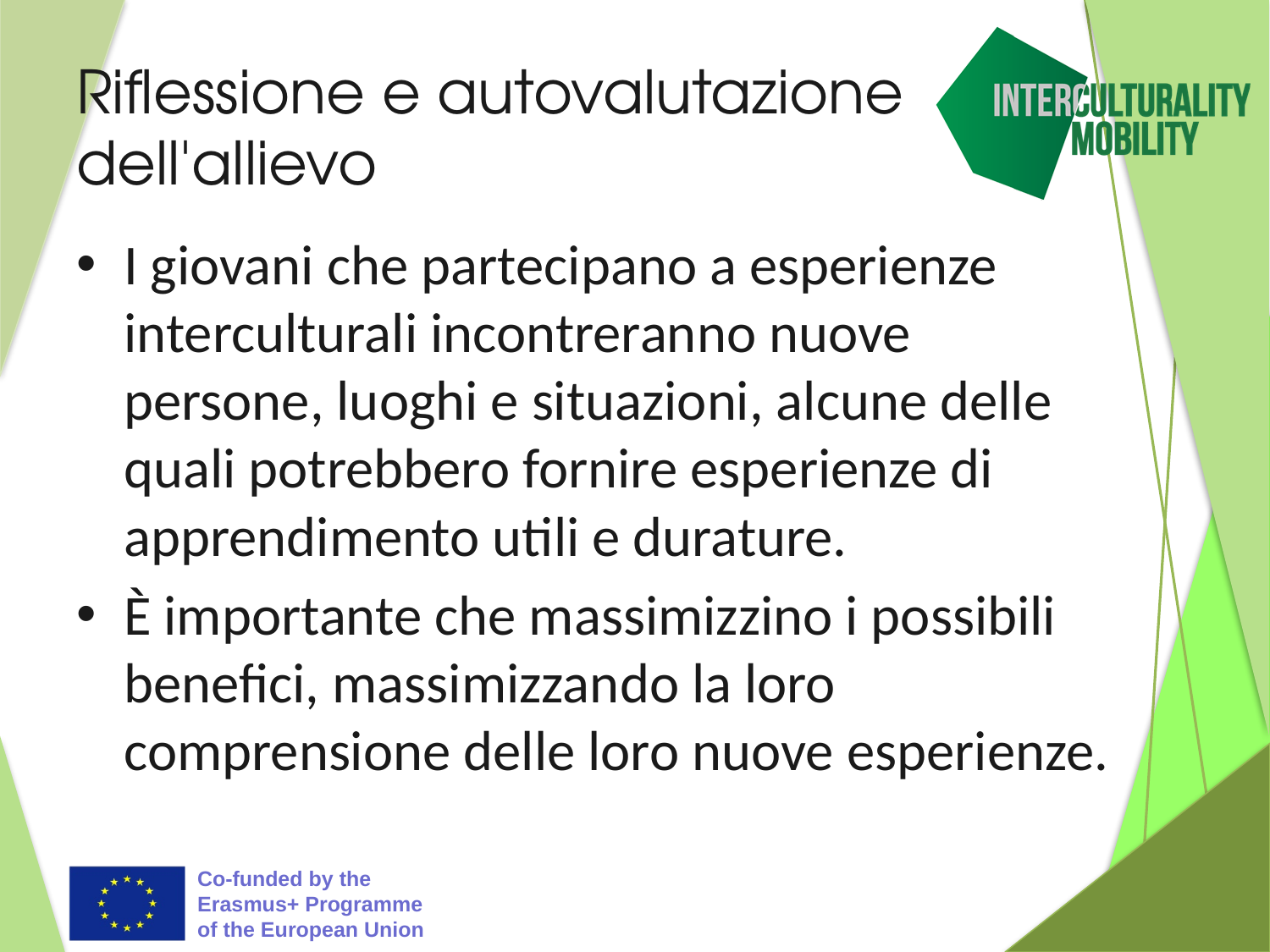

# Riflessione e autovalutazione dell'allievo
I giovani che partecipano a esperienze interculturali incontreranno nuove persone, luoghi e situazioni, alcune delle quali potrebbero fornire esperienze di apprendimento utili e durature.
È importante che massimizzino i possibili benefici, massimizzando la loro comprensione delle loro nuove esperienze.